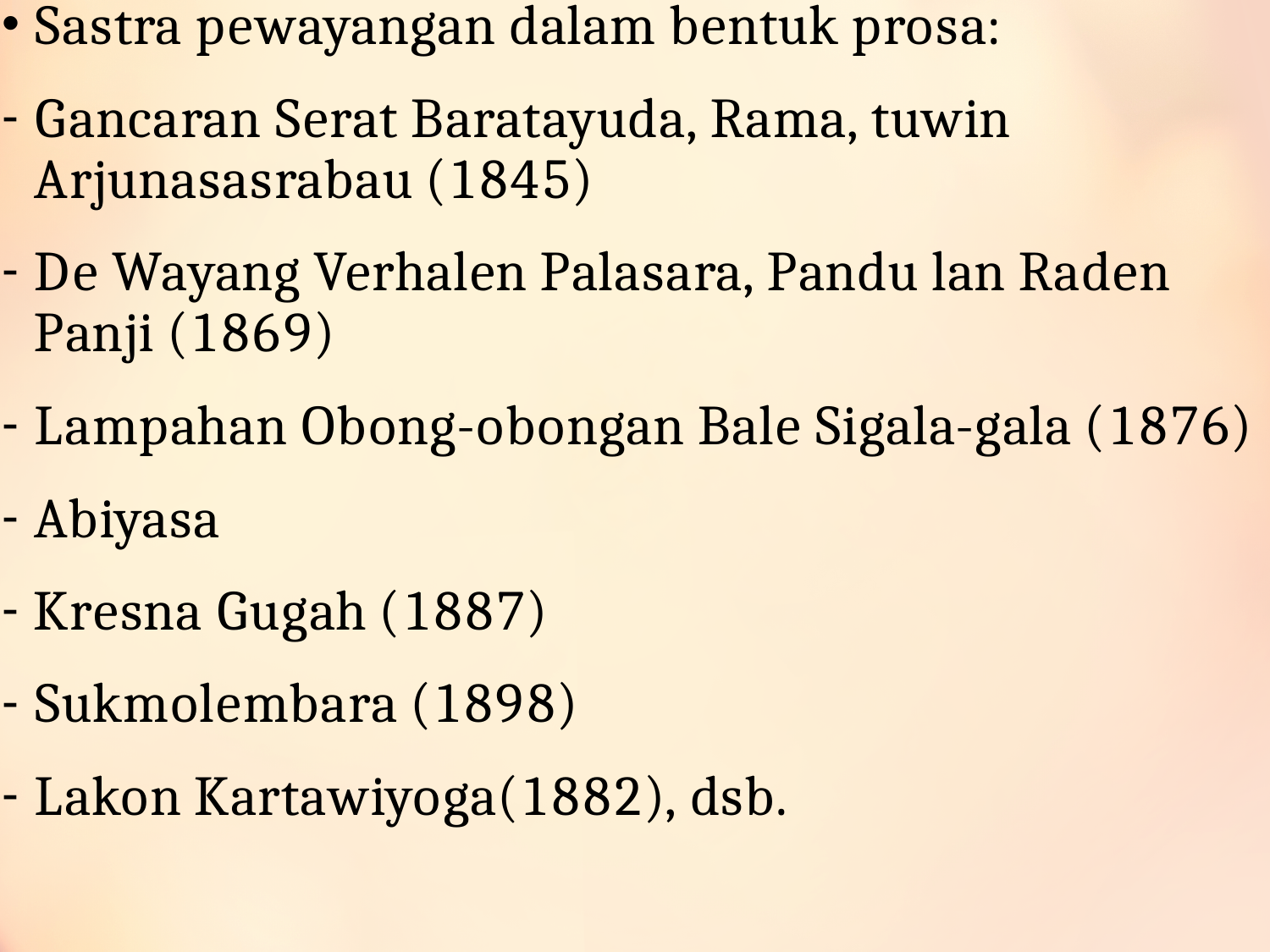

Sastra pewayangan dalam bentuk prosa:
Gancaran Serat Baratayuda, Rama, tuwin Arjunasasrabau (1845)
De Wayang Verhalen Palasara, Pandu lan Raden Panji (1869)
Lampahan Obong-obongan Bale Sigala-gala (1876)
Abiyasa
Kresna Gugah (1887)
Sukmolembara (1898)
Lakon Kartawiyoga(1882), dsb.